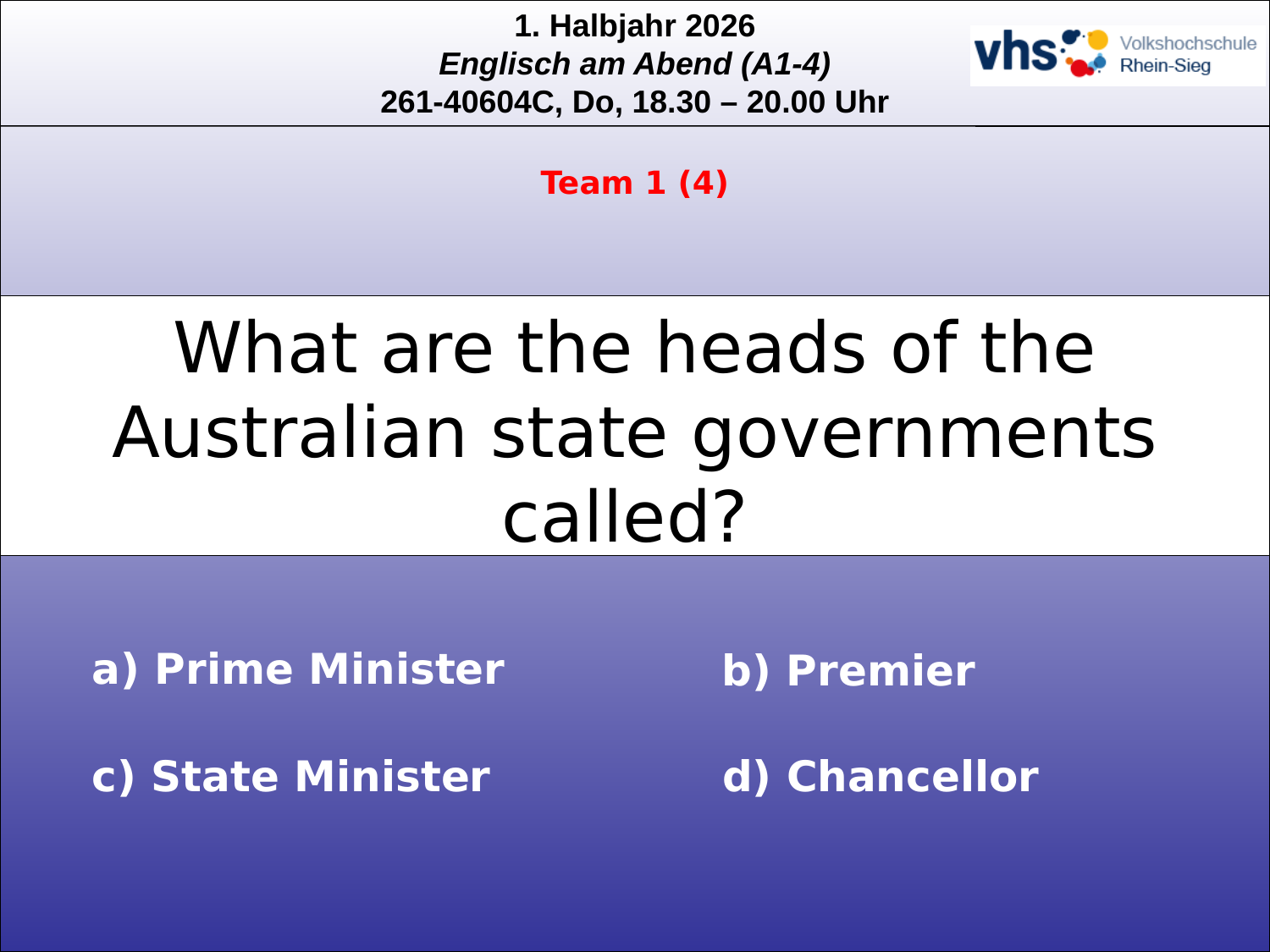

Team 1 (4)
What are the heads of the Australian state governments called?
 Prime Minister
b) Premier
c) State Minister
d) Chancellor